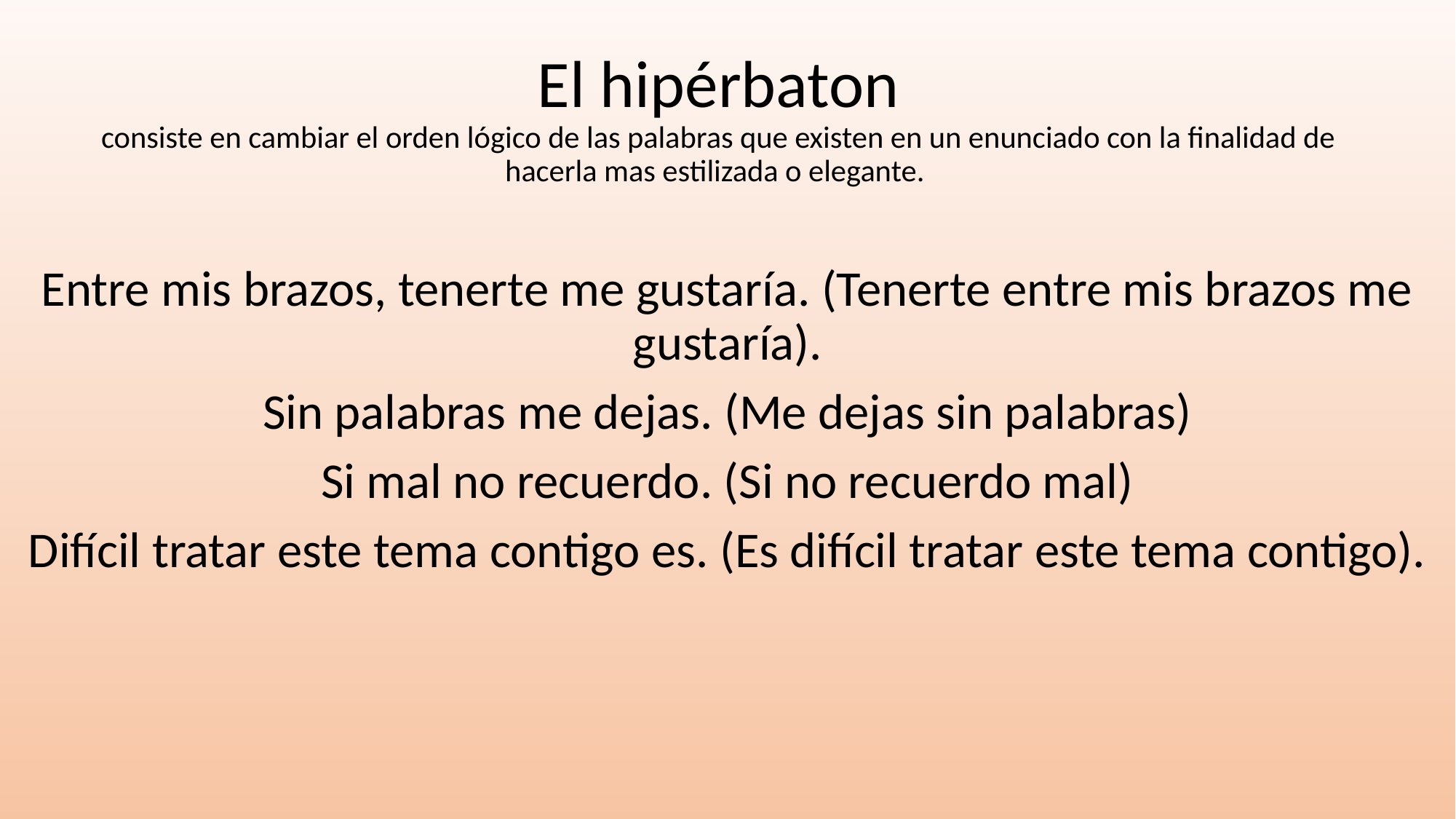

# El hipérbaton consiste en cambiar el orden lógico de las palabras que existen en un enunciado con la finalidad de hacerla mas estilizada o elegante.
Entre mis brazos, tenerte me gustaría. (Tenerte entre mis brazos me gustaría).
Sin palabras me dejas. (Me dejas sin palabras)
Si mal no recuerdo. (Si no recuerdo mal)
Difícil tratar este tema contigo es. (Es difícil tratar este tema contigo).